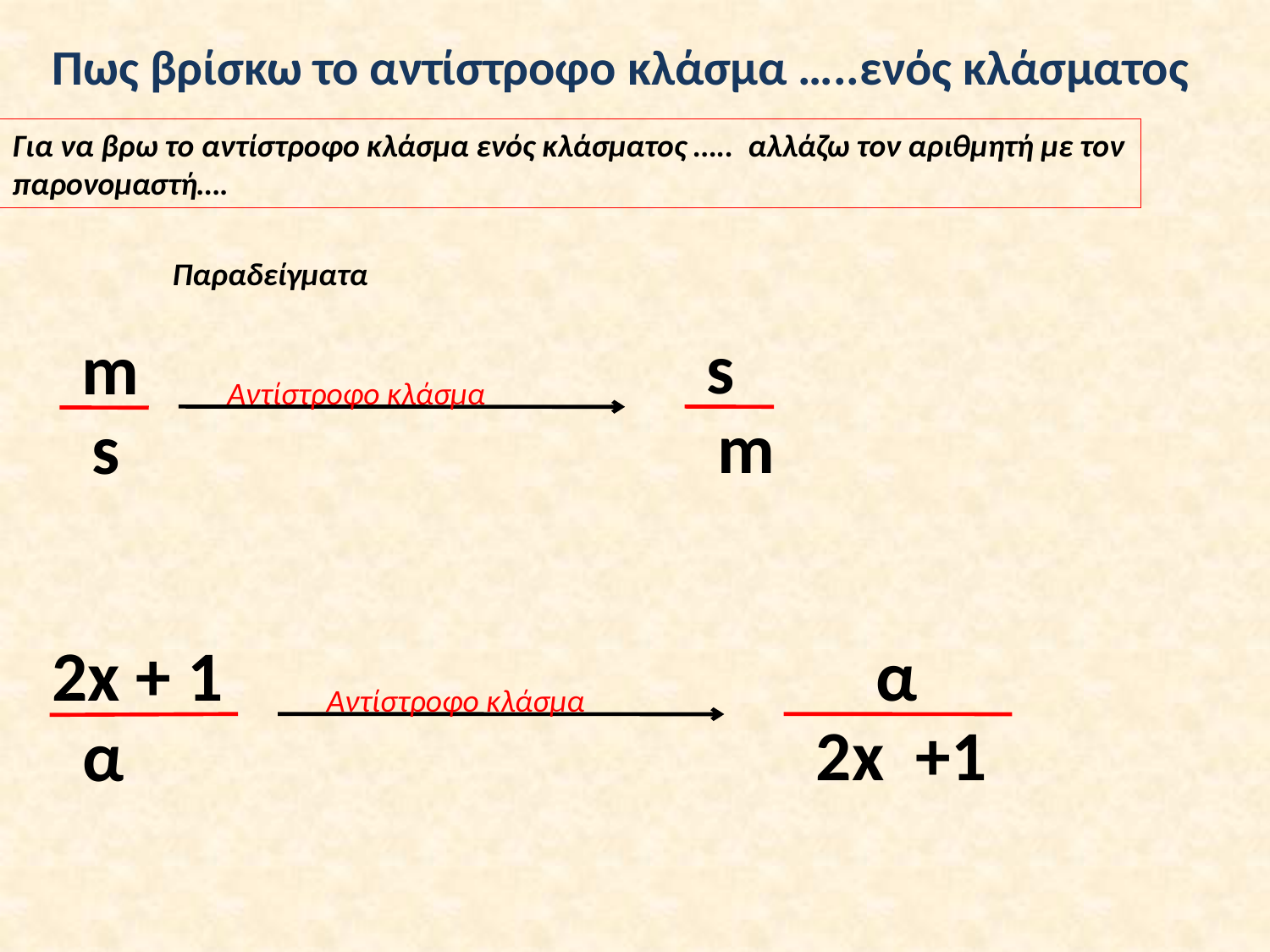

Πως βρίσκω το αντίστροφο κλάσμα …..ενός κλάσματος
Για να βρω το αντίστροφο κλάσμα ενός κλάσματος …..  αλλάζω τον αριθμητή με τον παρονομαστή….
Παραδείγματα
s
m
Αντίστροφο κλάσμα
m
s
2x + 1
α
Αντίστροφο κλάσμα
2x  +1
α